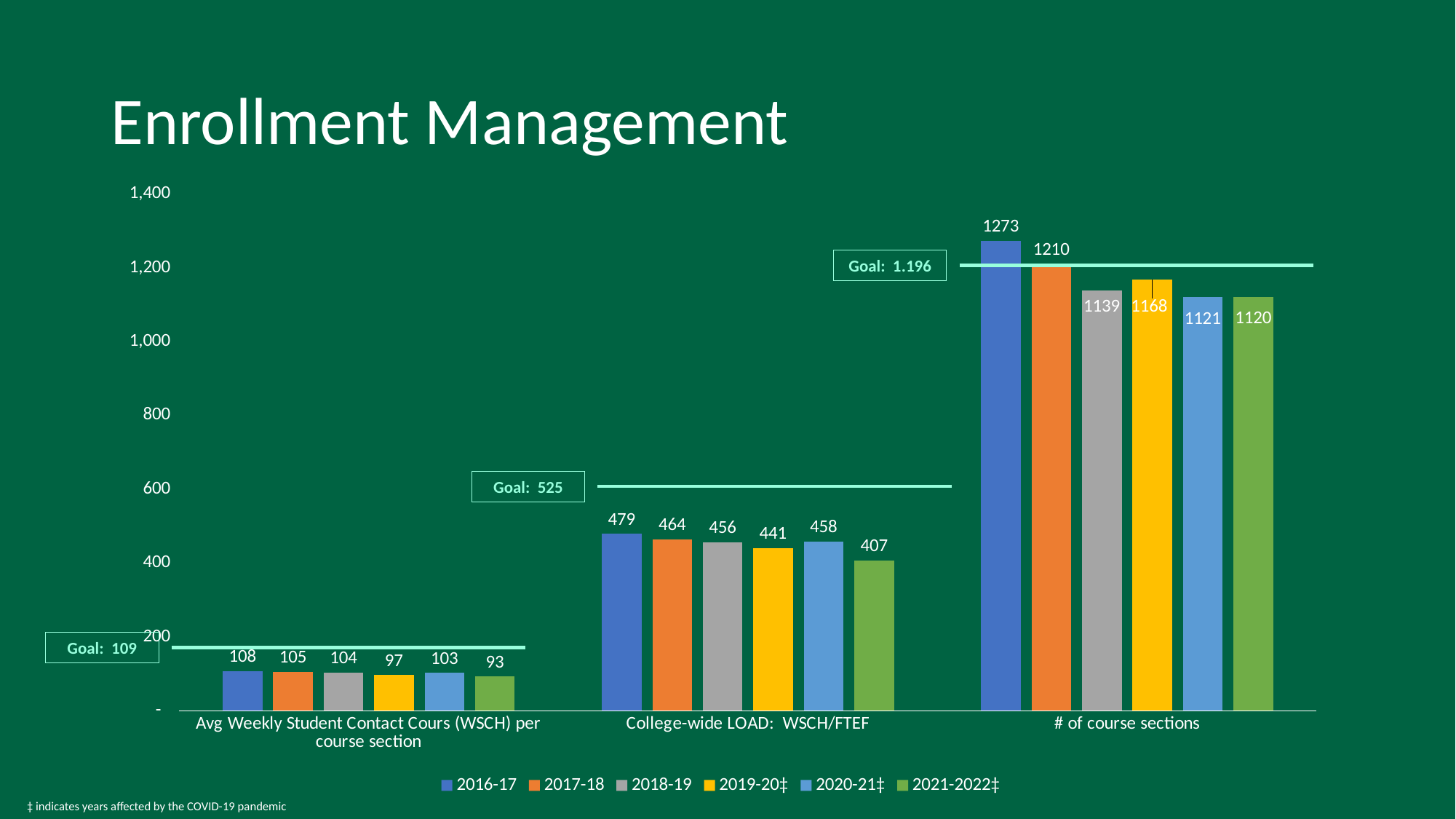

# Enrollment Management

### Chart

| Category | 2016-17 | 2017-18 | 2018-19 | 2019-20‡ | 2020-21‡ | 2021-2022‡ |
|---|---|---|---|---|---|---|
| Avg Weekly Student Contact Cours (WSCH) per course section | 107.50420416666665 | 105.19103167464115 | 103.78861089494163 | 96.94714576593721 | 102.92862667364 | 93.0 |
| College-wide LOAD:  WSCH/FTEF | 479.252226973937 | 463.945413160773 | 456.395813668315 | 440.971445676761 | 458.180672769755 | 407.23566571527 |
| # of course sections | 1273.0 | 1210.0 | 1139.0 | 1168.0 | 1121.0 | 1120.0 |
Goal:  1.196
Goal:  525
Goal:  109
‡ indicates years affected by the COVID-19 pandemic